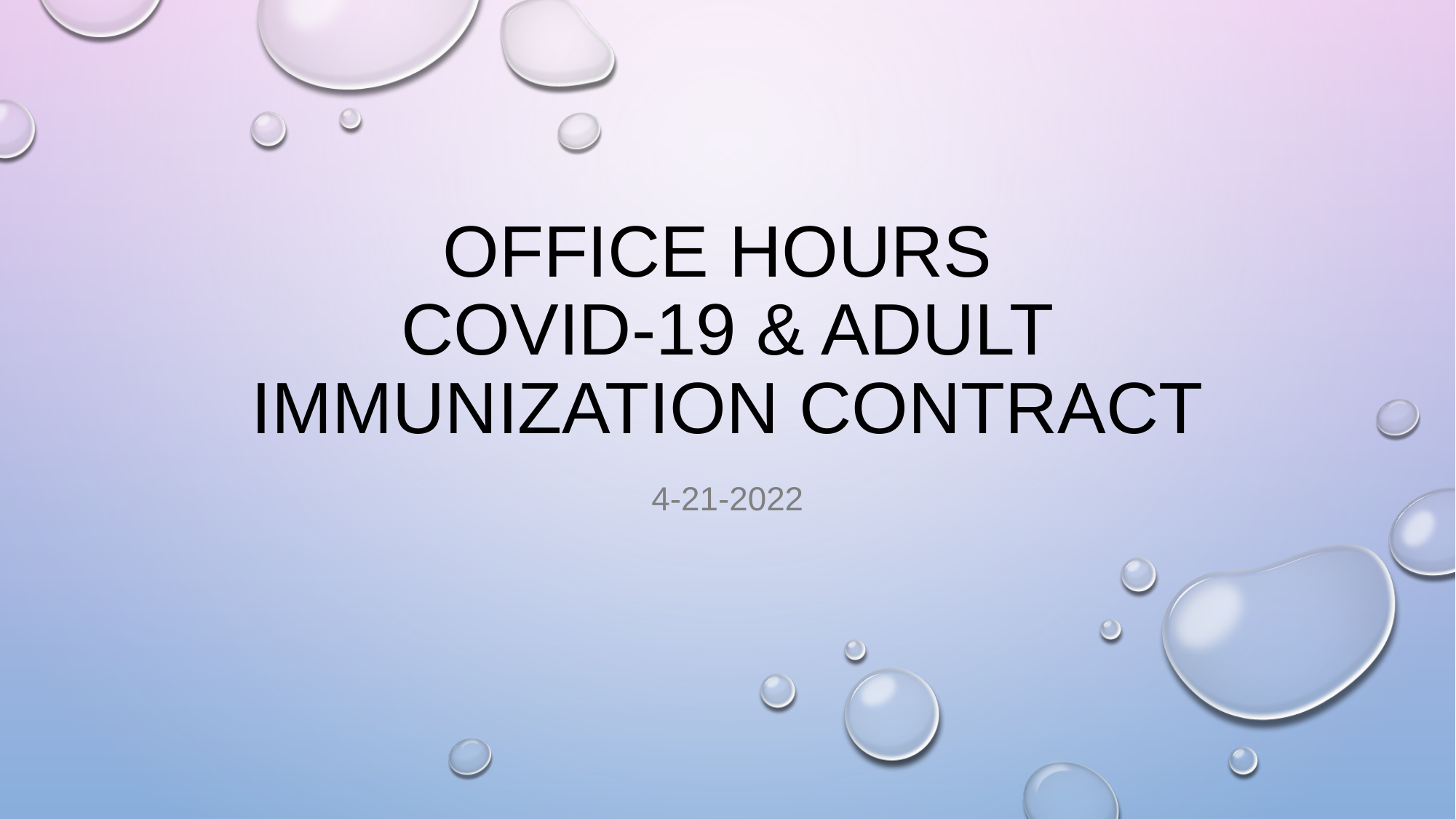

# OFFICE Hours COVID-19 & adult Immunization Contract
4-21-2022